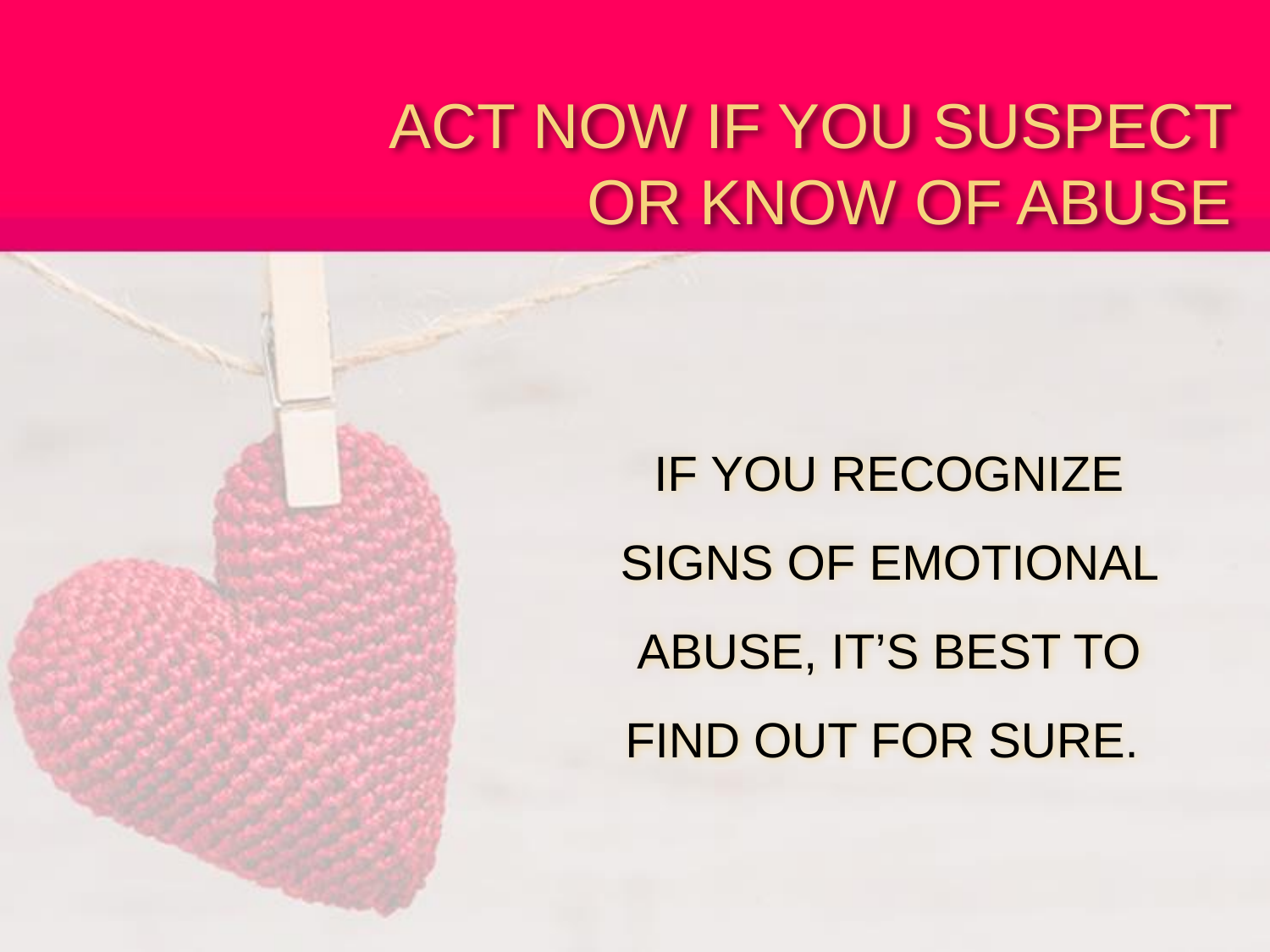

# ACT NOW IF YOU SUSPECT OR KNOW OF ABUSE
	IF YOU RECOGNIZE SIGNS OF EMOTIONAL ABUSE, IT’S BEST TO FIND OUT FOR SURE.